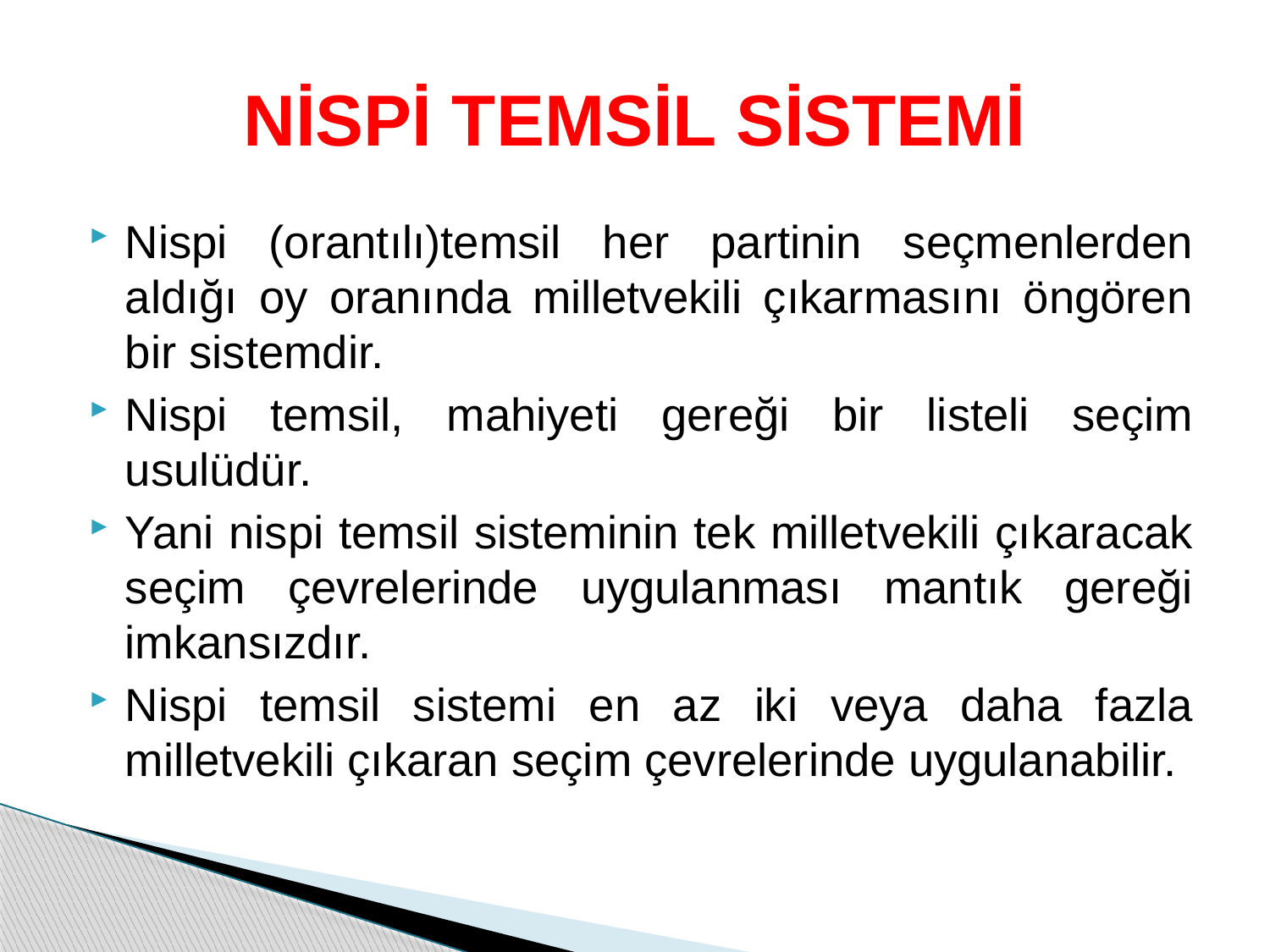

# NİSPİ TEMSİL SİSTEMİ
Nispi (orantılı)temsil her partinin seçmenlerden aldığı oy oranında milletvekili çıkarmasını öngören bir sistemdir.
Nispi temsil, mahiyeti gereği bir listeli seçim usulüdür.
Yani nispi temsil sisteminin tek milletvekili çıkaracak seçim çevrelerinde uygulanması mantık gereği imkansızdır.
Nispi temsil sistemi en az iki veya daha fazla milletvekili çıkaran seçim çevrelerinde uygulanabilir.